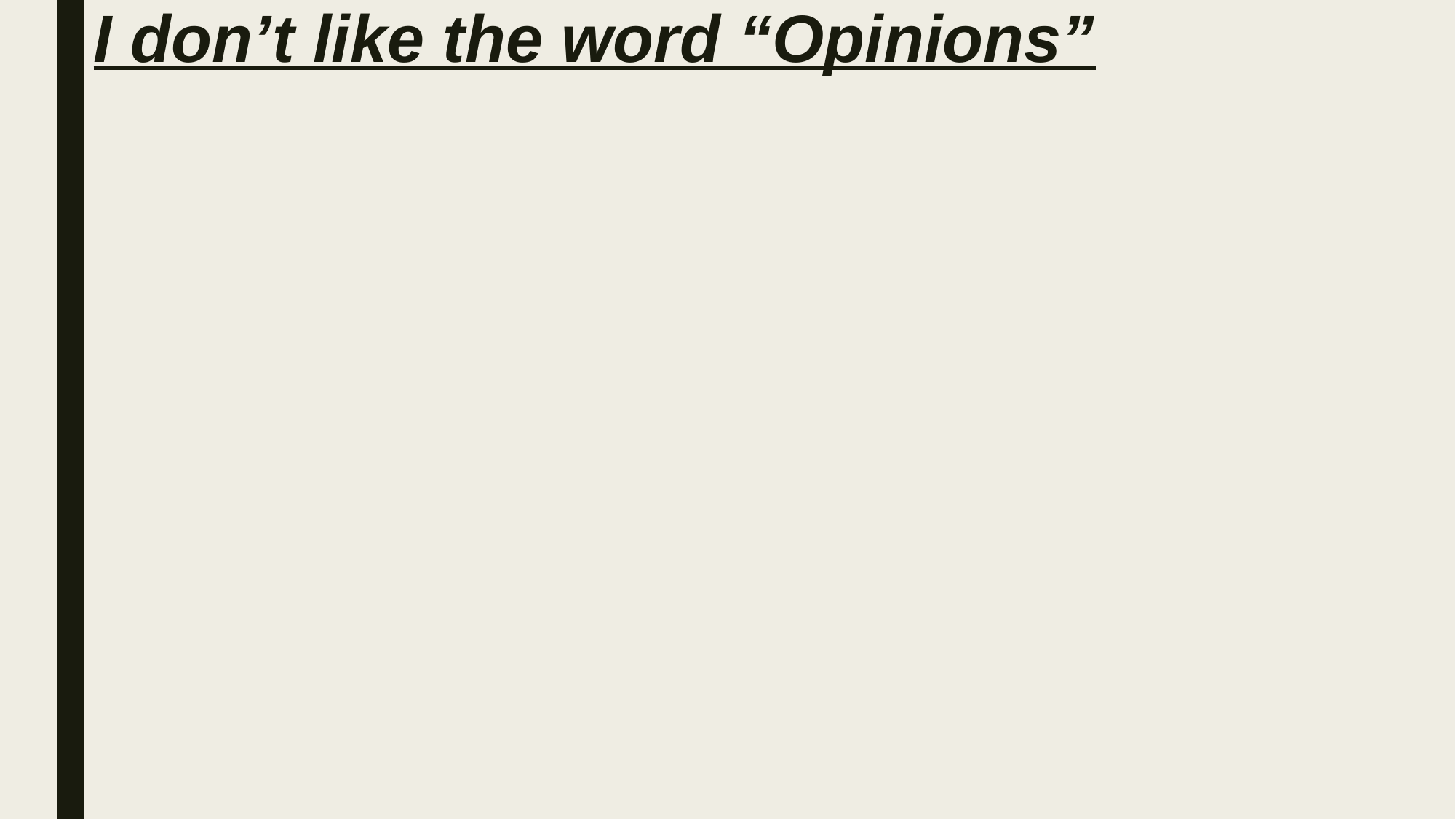

# I don’t like the word “Opinions”